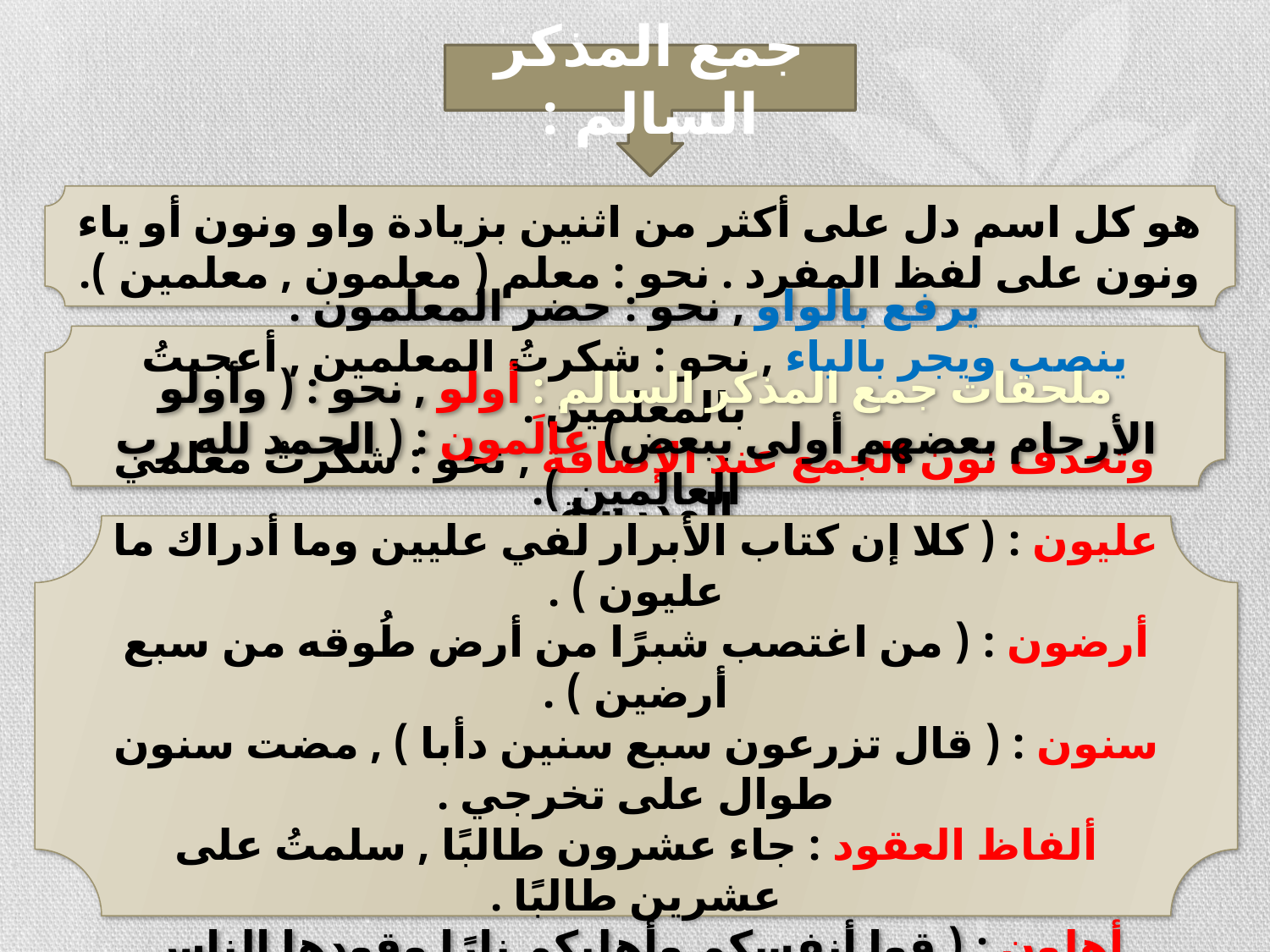

جمع المذكر السالم :

هو كل اسم دل على أكثر من اثنين بزيادة واو ونون أو ياء ونون على لفظ المفرد . نحو : معلم ( معلمون , معلمين ).
يرفع بالواو , نحو : حضر المعلمون .
ينصب ويجر بالياء , نحو : شكرتُ المعلمين , أعجبتُ بالمعلمين .
وتحذف نون الجمع عند الإضافة , نحو : شكرتُ معلمي المدرسة .

ملحقات جمع المذكر السالم : أولو , نحو : ( وأولو الأرحام بعضهم أولى ببعض) عالَمون : ( الحمد لله رب العالمين ).
عليون : ( كلا إن كتاب الأبرار لفي عليين وما أدراك ما عليون ) .
أرضون : ( من اغتصب شبرًا من أرض طُوقه من سبع أرضين ) .
سنون : ( قال تزرعون سبع سنين دأبا ) , مضت سنون طوال على تخرجي .
ألفاظ العقود : جاء عشرون طالبًا , سلمتُ على عشرين طالبًا .
أهلون : ( قوا أنفسكم وأهليكم نارًا وقودها الناس والحجارة )
بنون : ( المال والبنون زينة الحياة الدنيا )